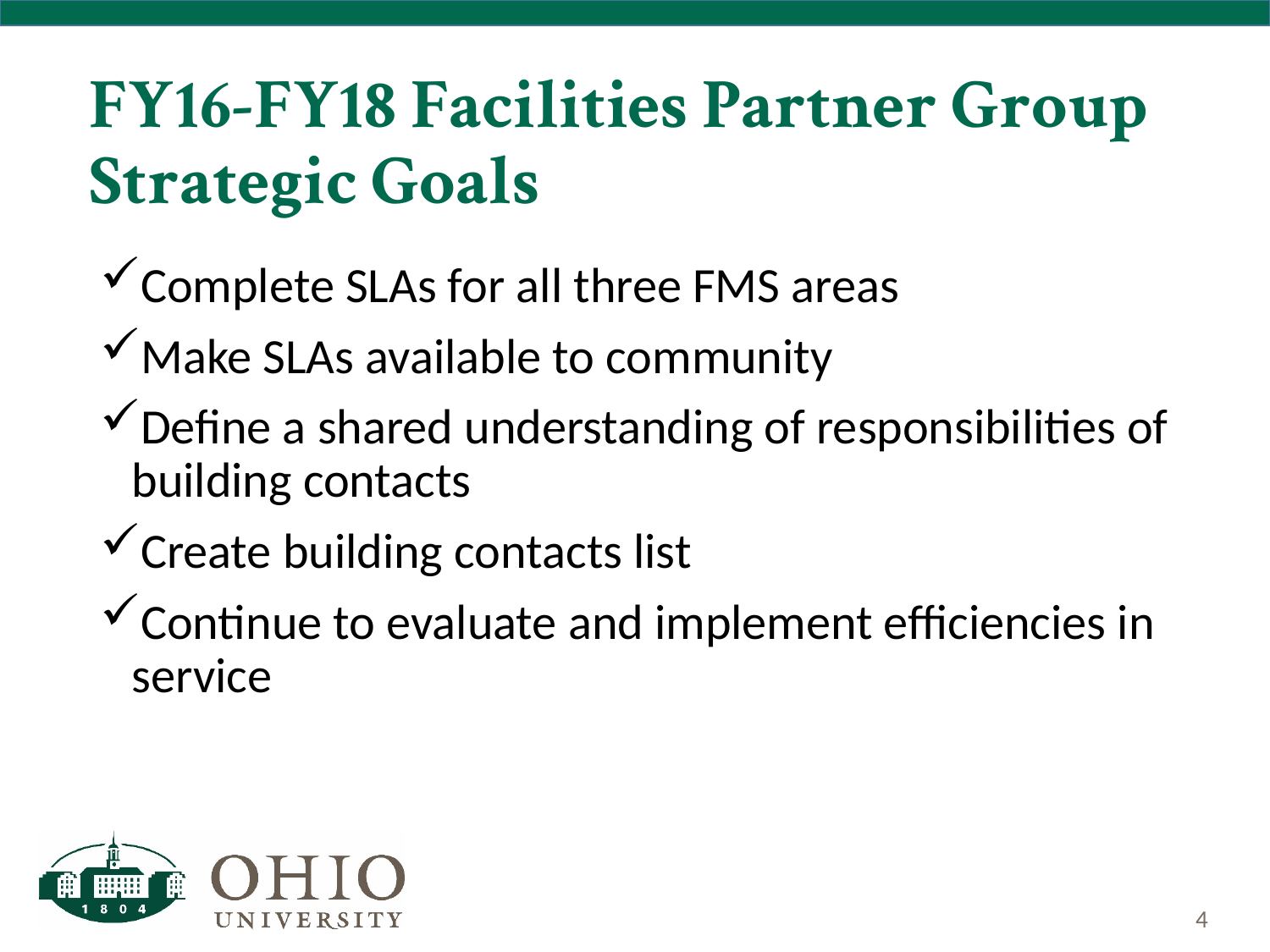

# FY16-FY18 Facilities Partner Group Strategic Goals
Complete SLAs for all three FMS areas
Make SLAs available to community
Define a shared understanding of responsibilities of building contacts
Create building contacts list
Continue to evaluate and implement efficiencies in service